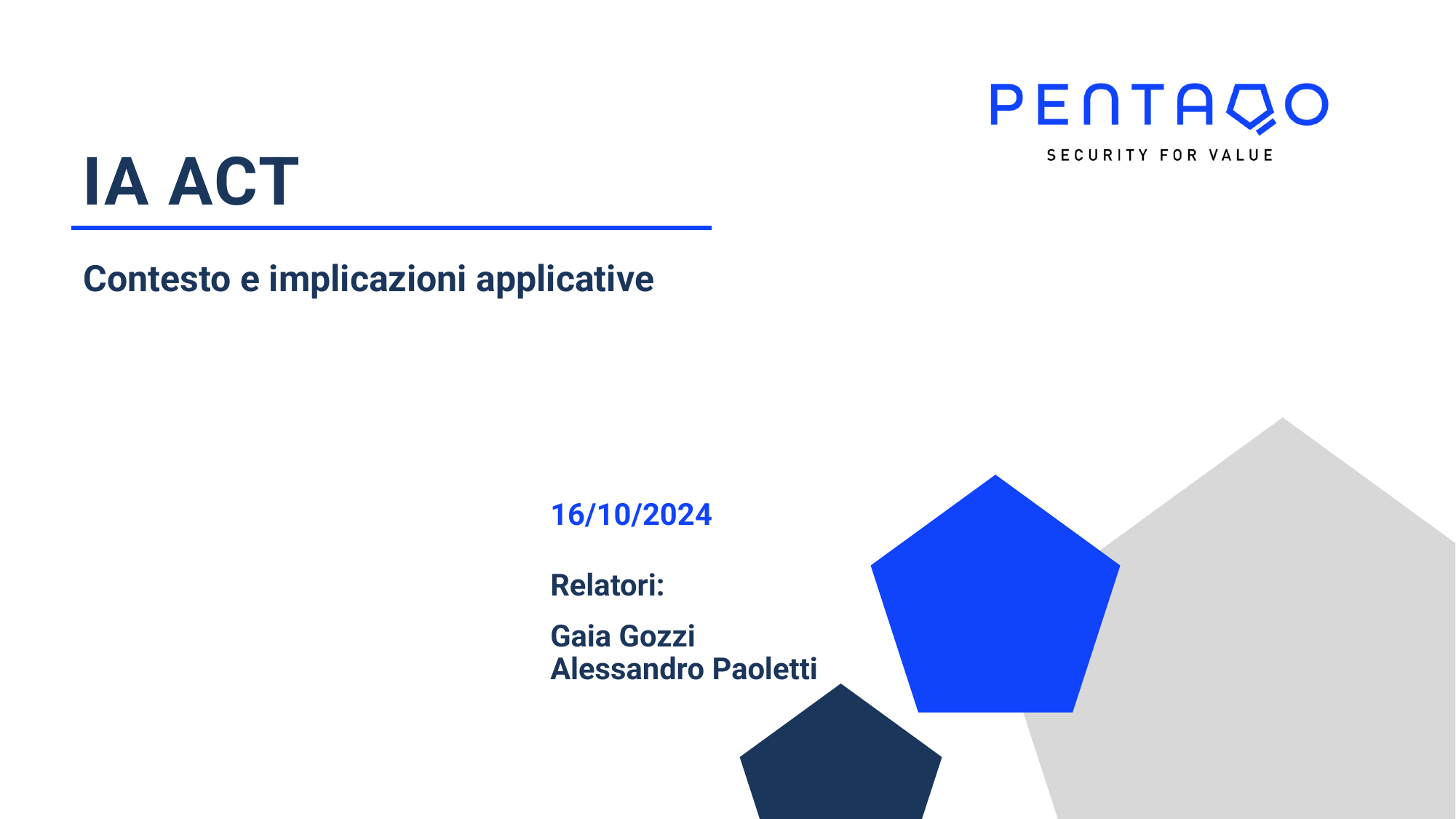

# IA ACT
Contesto e implicazioni applicative
16/10/2024
Relatori:
Gaia Gozzi
Alessandro Paoletti